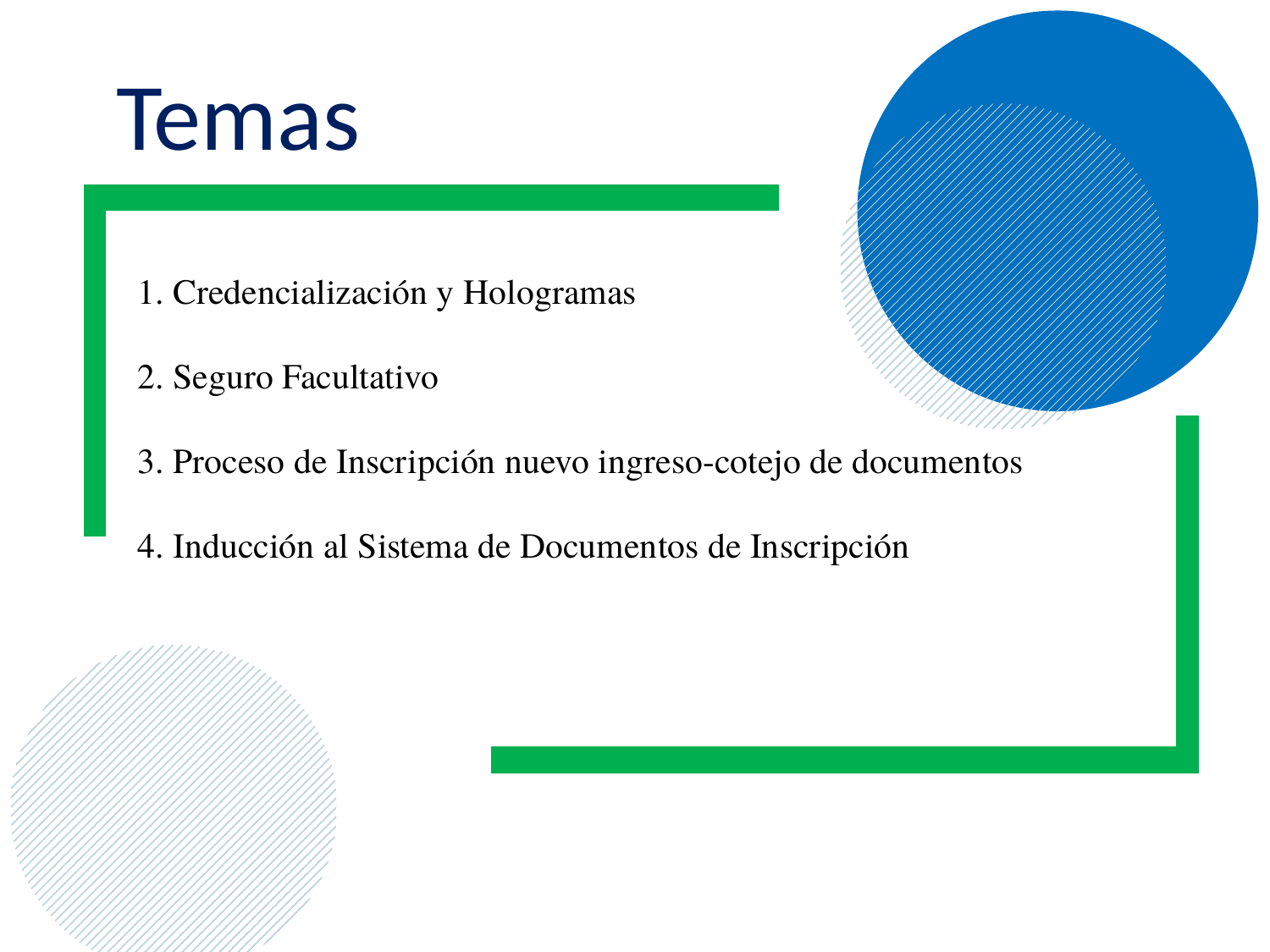

Temas

1. Credencialización y Hologramas

2. Seguro Facultativo

3. Proceso de Inscripción nuevo ingreso-cotejo de documentos

4. Inducción al Sistema de Documentos de Inscripción